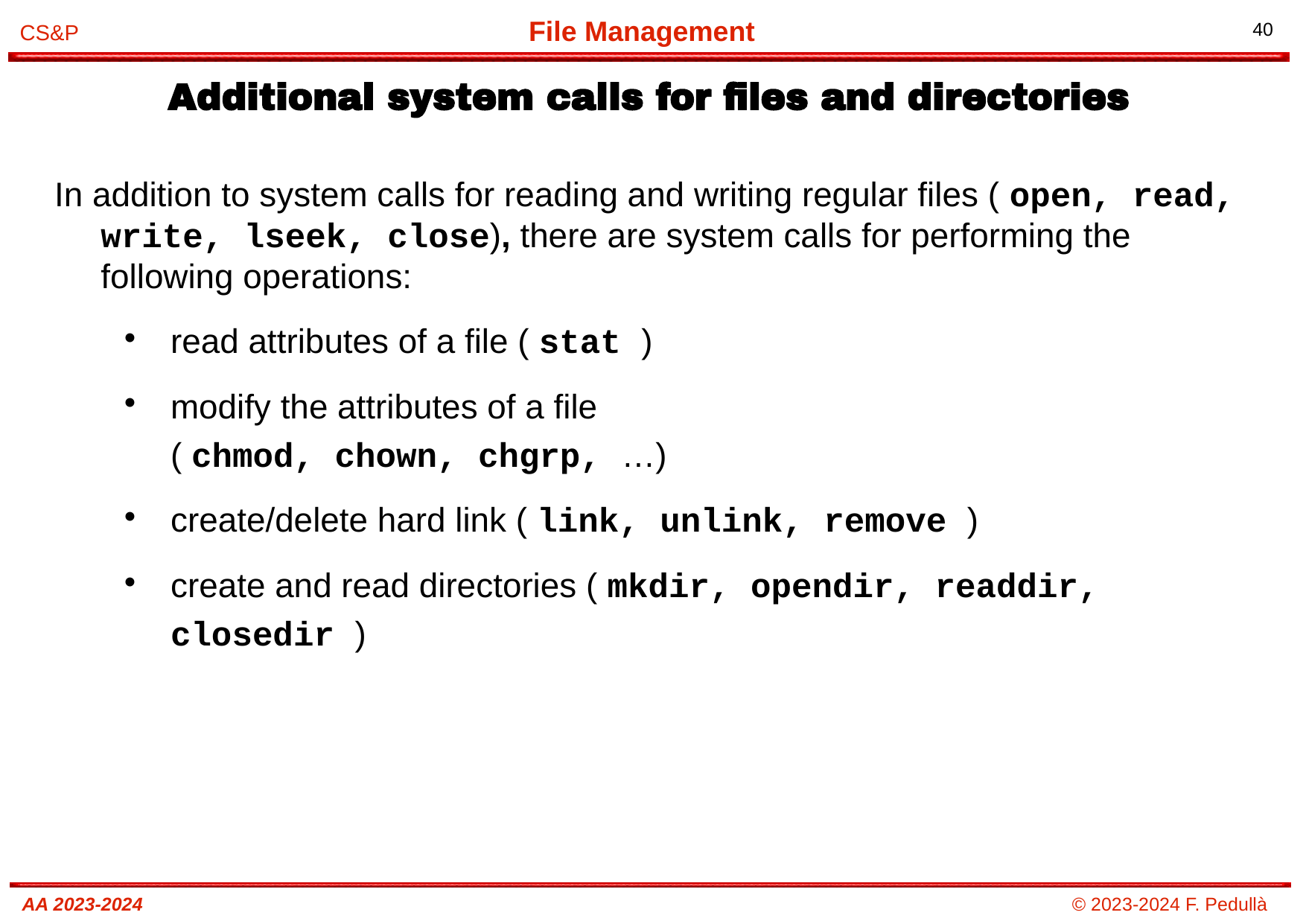

# Additional system calls for files and directories
In addition to system calls for reading and writing regular files ( open, read, write, lseek, close), there are system calls for performing the following operations:
read attributes of a file ( stat )
modify the attributes of a file
( chmod, chown, chgrp, …)
create/delete hard link ( link, unlink, remove )
create and read directories ( mkdir, opendir, readdir, closedir )